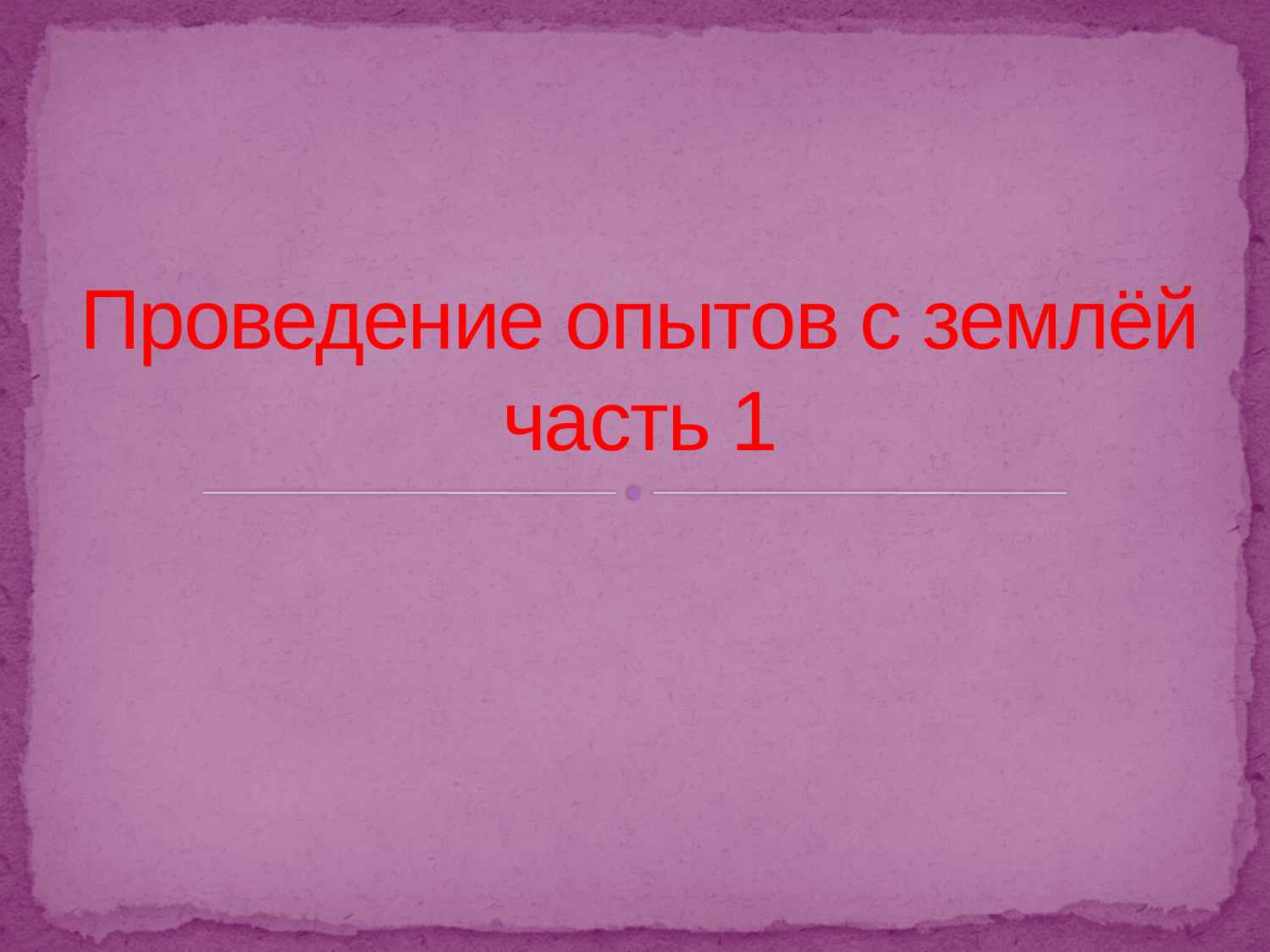

# Проведение опытов с землёй часть 1